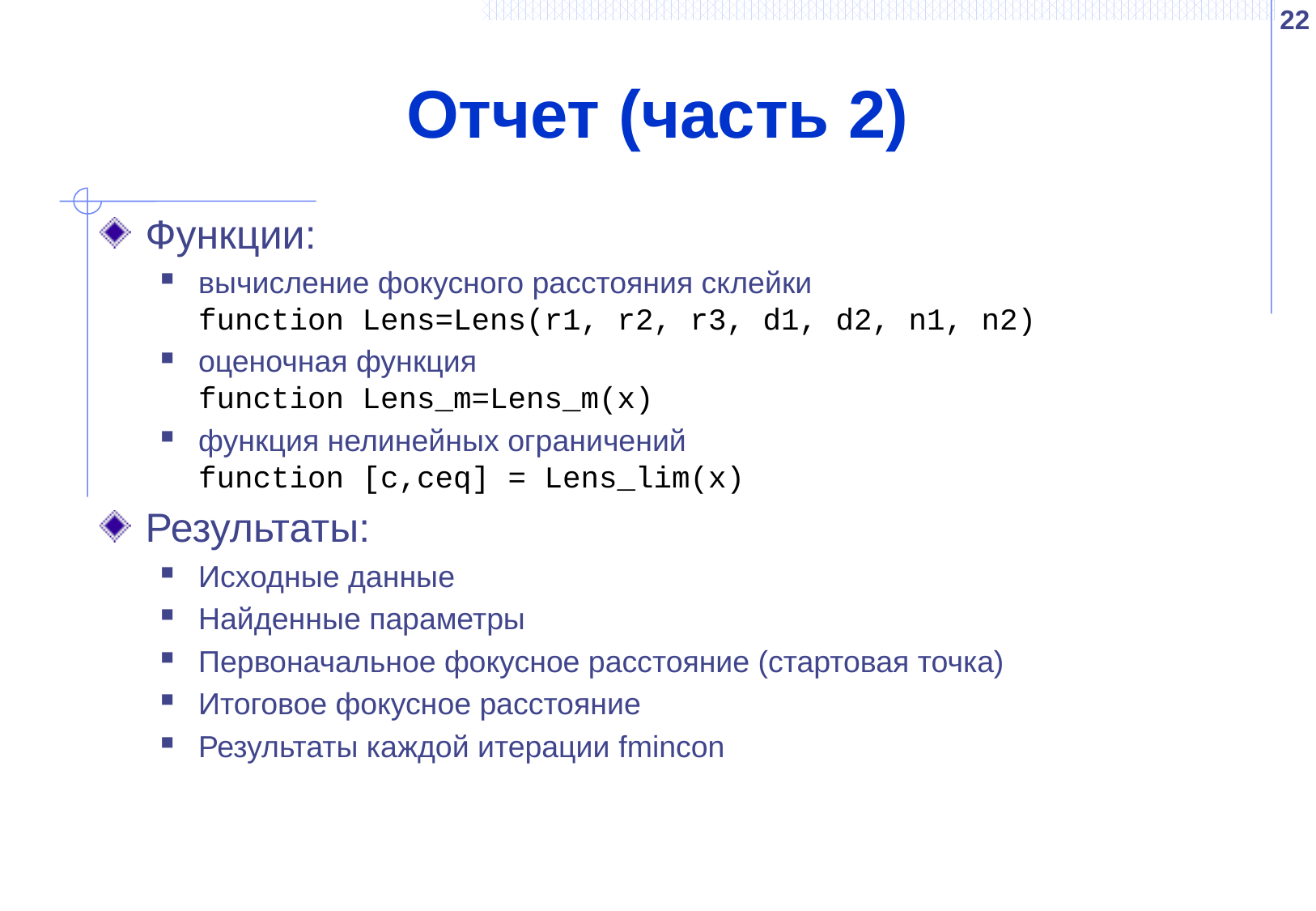

22
# Отчет (часть 2)
Функции:
вычисление фокусного расстояния склейки
function Lens=Lens(r1, r2, r3, d1, d2, n1, n2)
оценочная функция
function Lens_m=Lens_m(x)
функция нелинейных ограничений
function [c,ceq] = Lens_lim(x)
Результаты:
Исходные данные
Найденные параметры
Первоначальное фокусное расстояние (стартовая точка)
Итоговое фокусное расстояние
Результаты каждой итерации fmincon